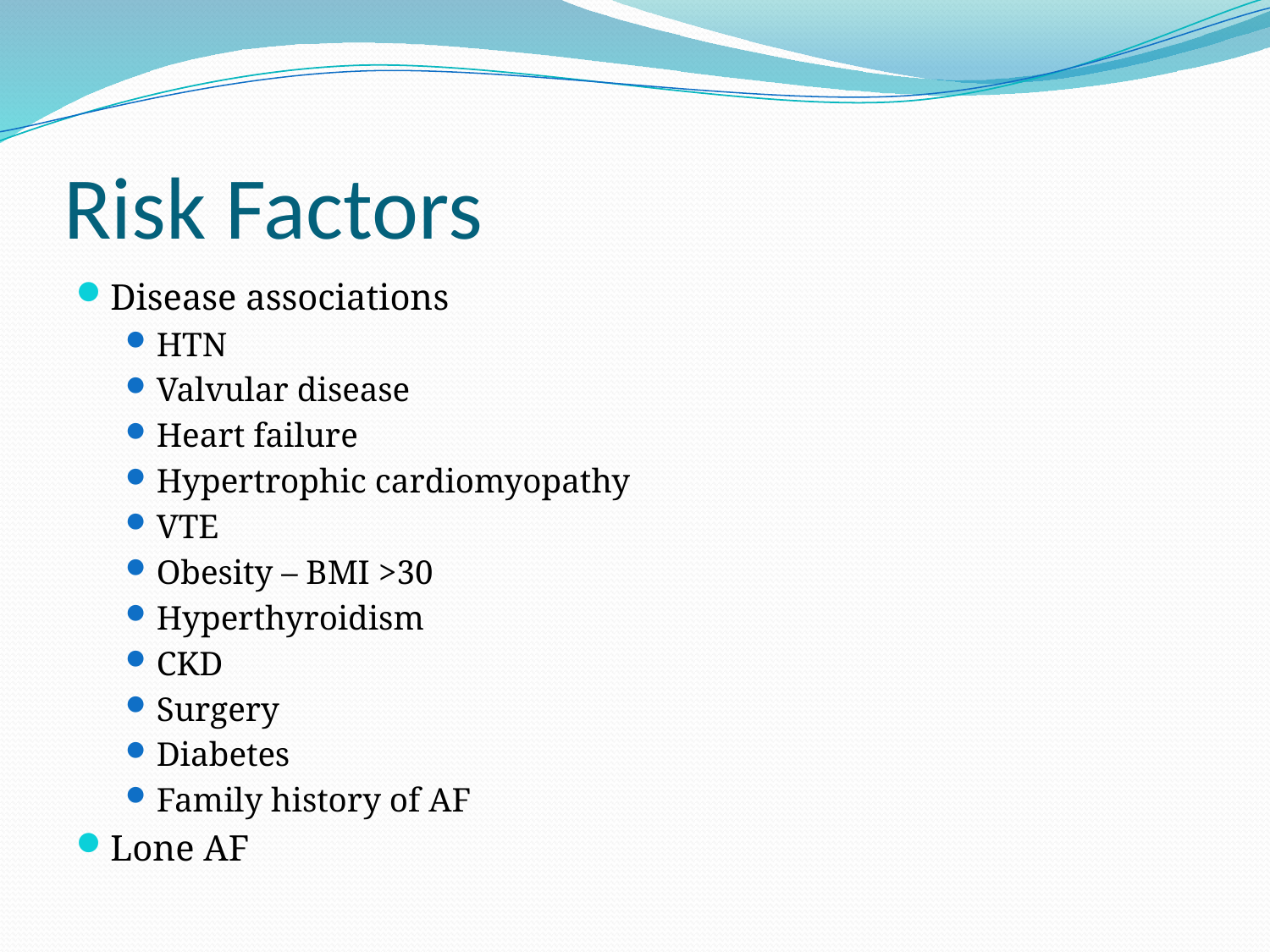

# Risk Factors
Disease associations
HTN
Valvular disease
Heart failure
Hypertrophic cardiomyopathy
VTE
Obesity – BMI >30
Hyperthyroidism
CKD
Surgery
Diabetes
Family history of AF
Lone AF